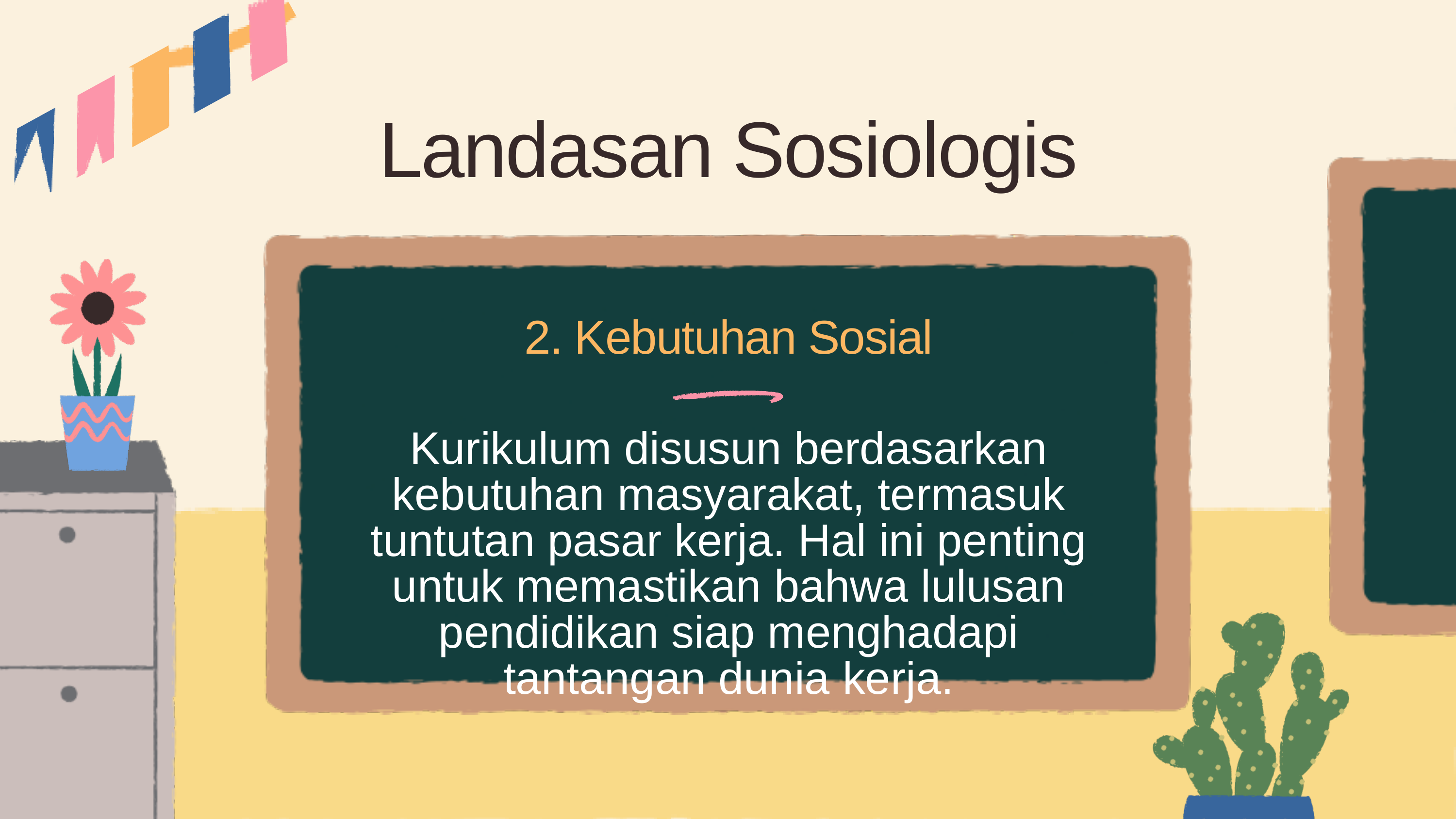

Landasan Sosiologis

2. Kebutuhan Sosial

Kurikulum disusun berdasarkan kebutuhan masyarakat, termasuk tuntutan pasar kerja. Hal ini penting untuk memastikan bahwa lulusan pendidikan siap menghadapi tantangan dunia kerja.